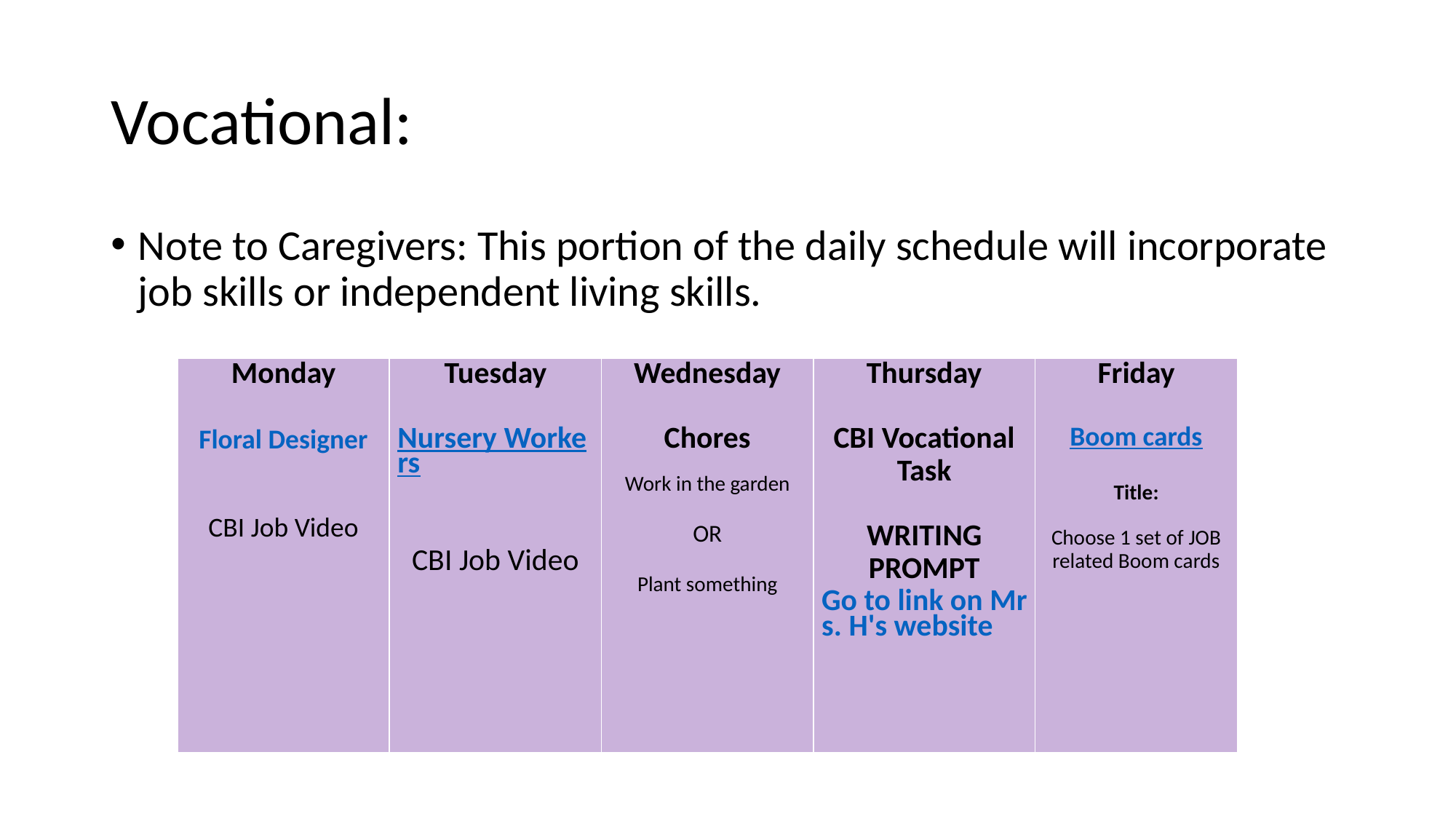

# Vocational:
Note to Caregivers: This portion of the daily schedule will incorporate job skills or independent living skills.

| Monday   Floral Designer CBI Job Video | Tuesday Nursery Workers CBI Job Video | Wednesday Chores Work in the garden OR Plant something | Thursday CBI Vocational Task WRITING PROMPT Go to link on Mrs. H's website | Friday Boom cards Title: Choose 1 set of JOB related Boom cards |
| --- | --- | --- | --- | --- |